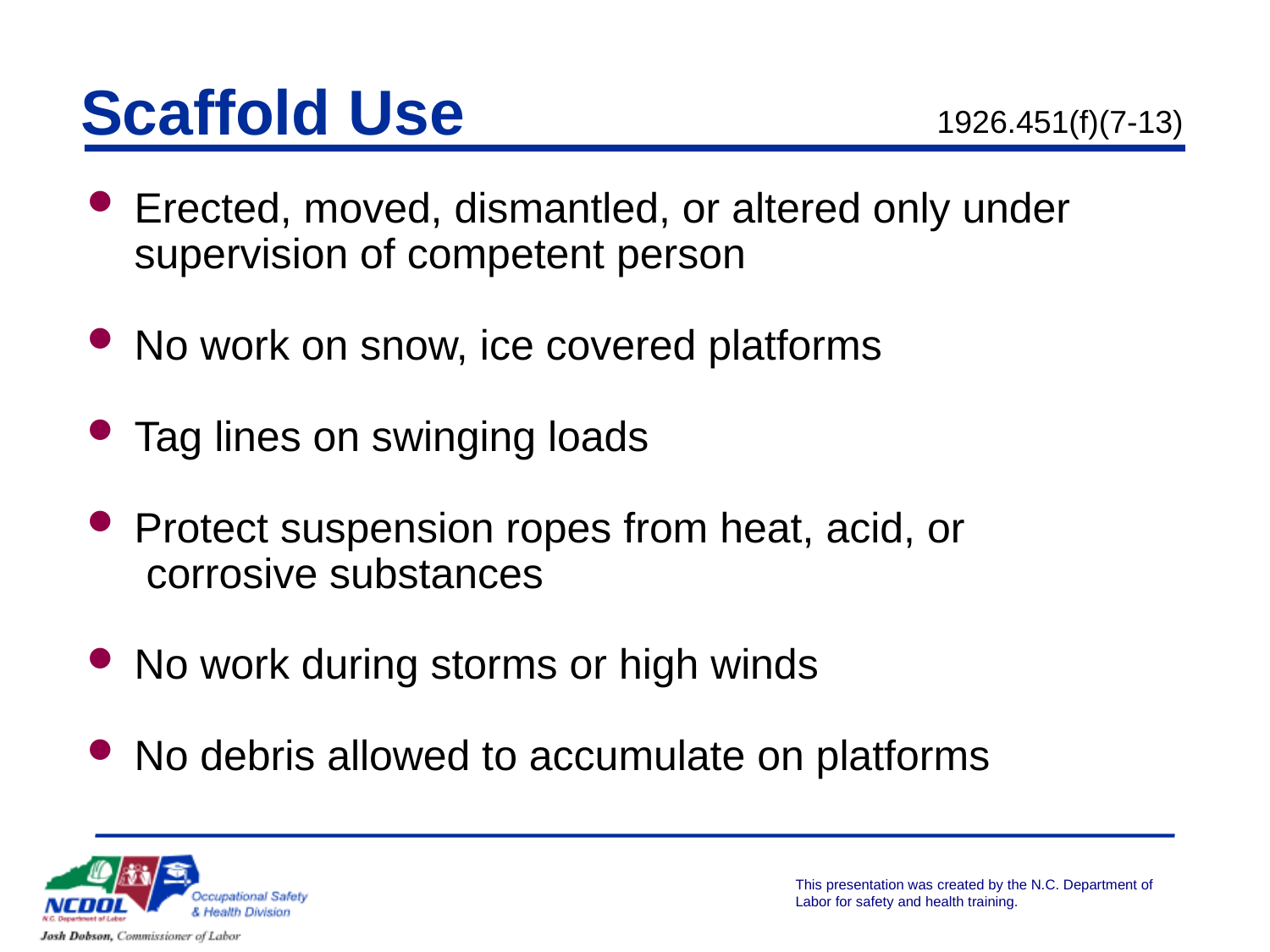

# Scaffold Use
1926.451(f)(7-13)

Erected, moved, dismantled, or altered only under supervision of competent person

No work on snow, ice covered platforms

Tag lines on swinging loads

Protect suspension ropes from heat, acid, or
     corrosive substances

No work during storms or high winds

No debris allowed to accumulate on platforms